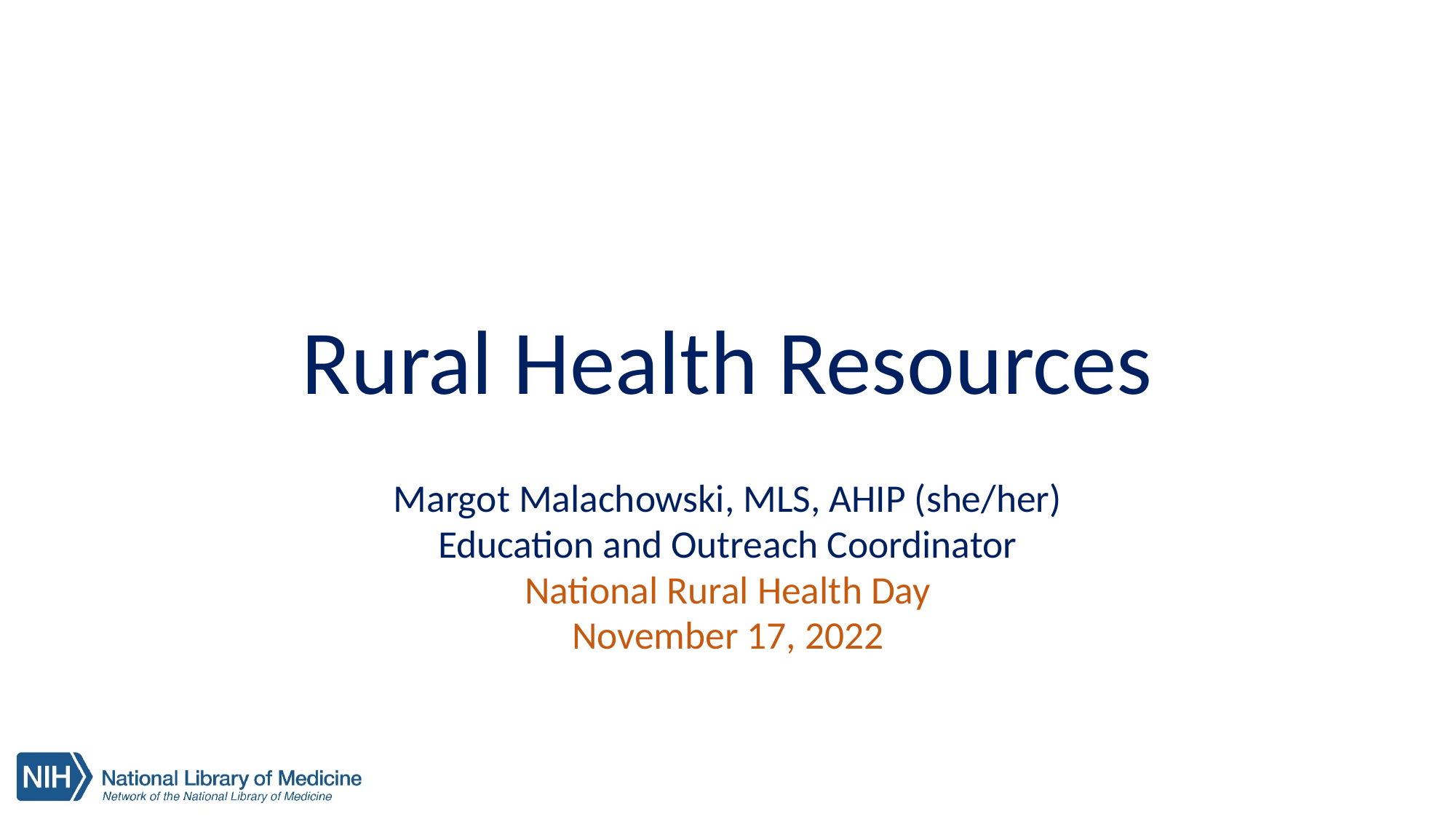

# Rural Health Resources
Margot Malachowski, MLS, AHIP (she/her)
Education and Outreach Coordinator
National Rural Health Day
November 17, 2022